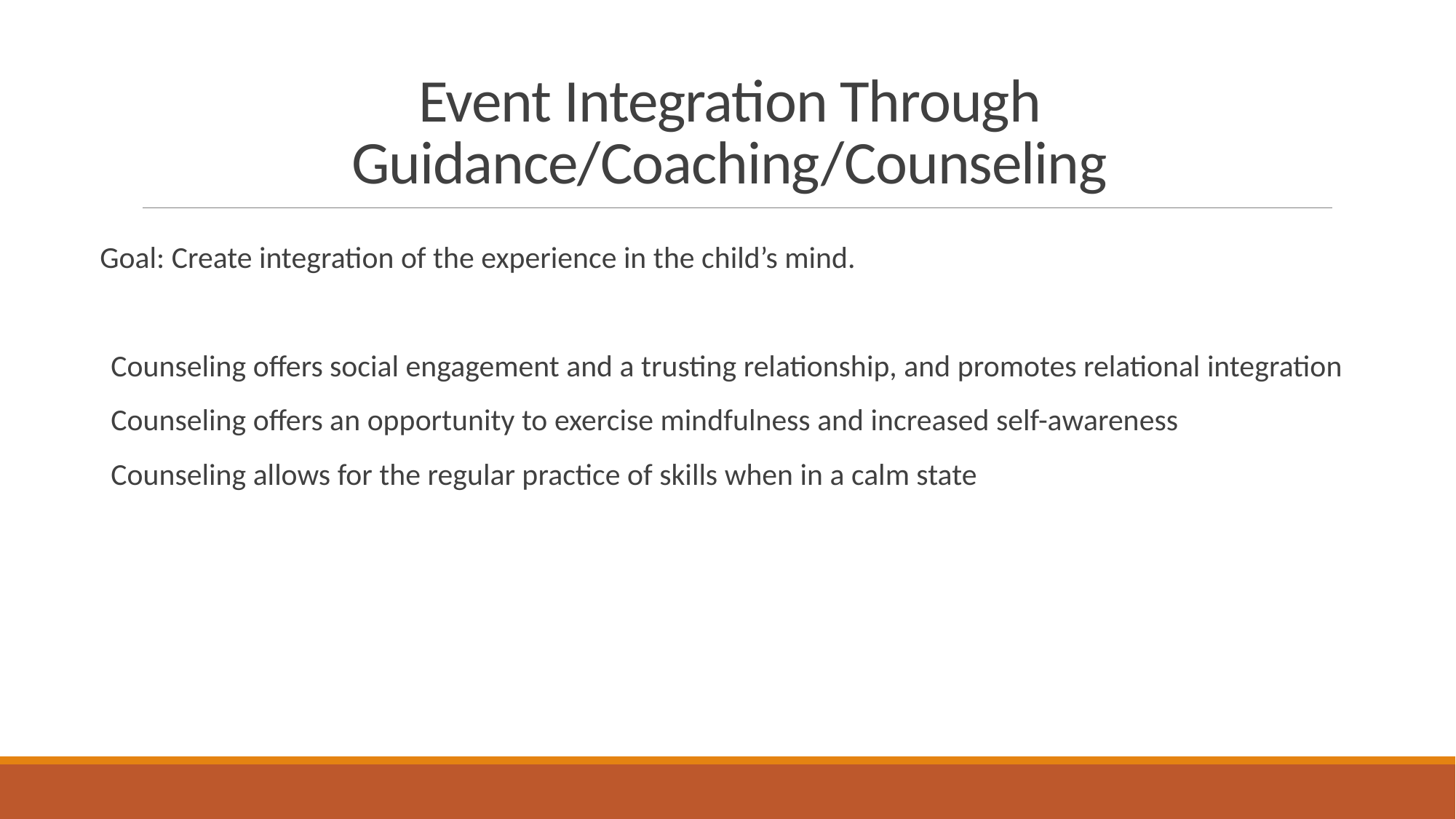

# Event Integration Through Guidance/Coaching/Counseling
Goal: Create integration of the experience in the child’s mind.

Counseling offers social engagement and a trusting relationship, and promotes relational integration
Counseling offers an opportunity to exercise mindfulness and increased self-awareness
Counseling allows for the regular practice of skills when in a calm state